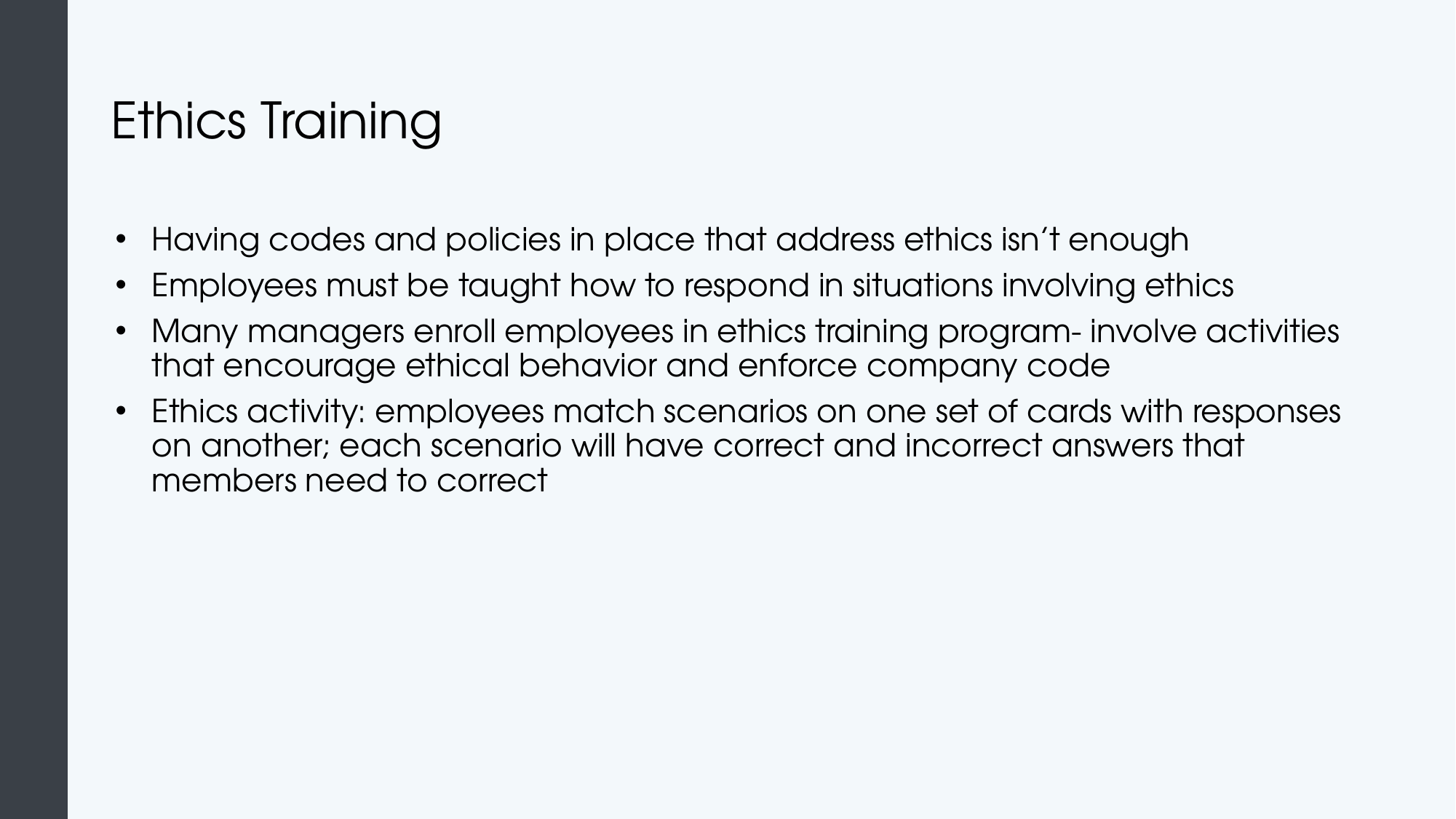

# Ethics Training
Having codes and policies in place that address ethics isn’t enough
Employees must be taught how to respond in situations involving ethics
Many managers enroll employees in ethics training program- involve activities that encourage ethical behavior and enforce company code
Ethics activity: employees match scenarios on one set of cards with responses on another; each scenario will have correct and incorrect answers that members need to correct